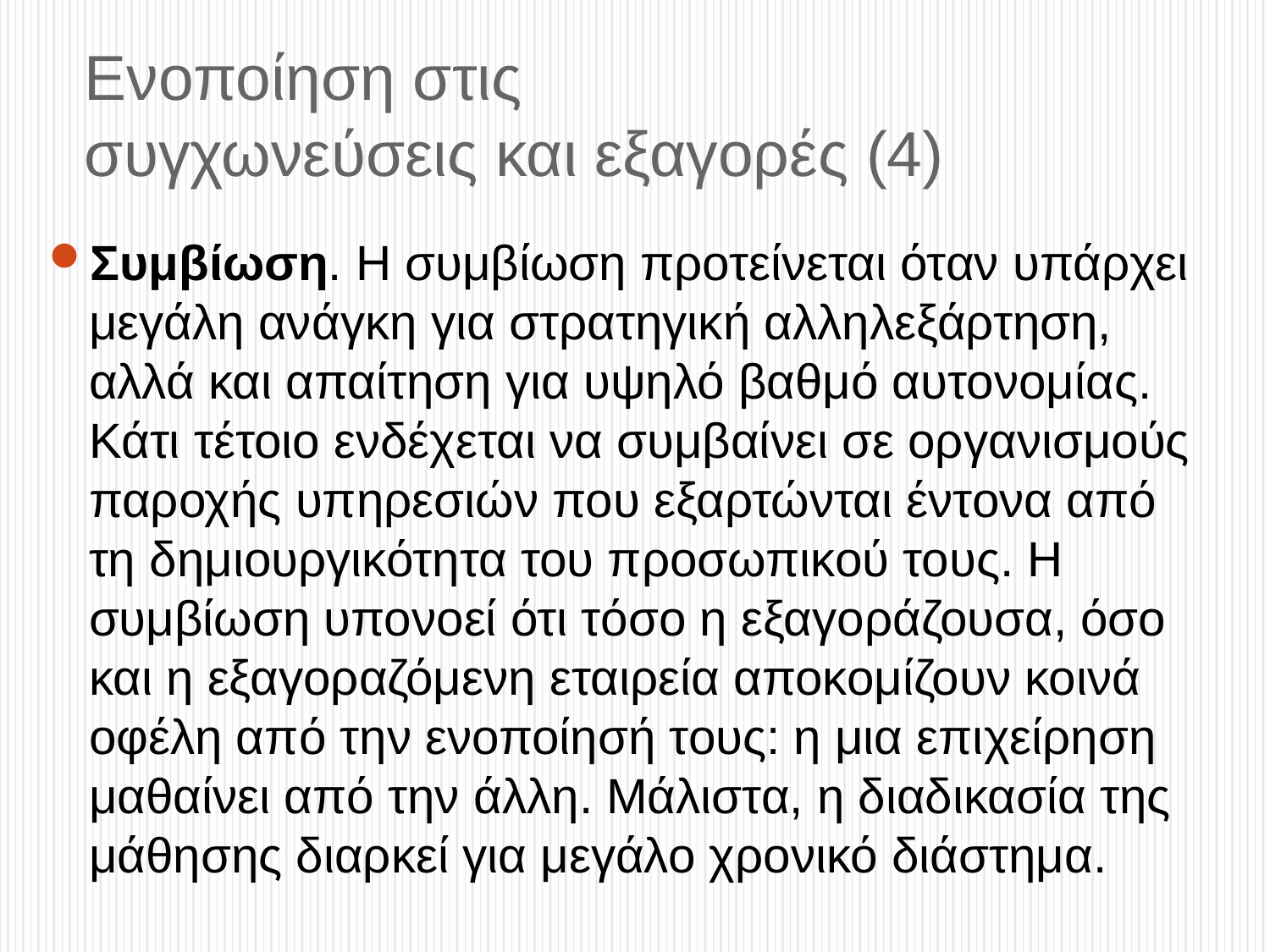

# Ενοποίηση στις συγχωνεύσεις και εξαγορές (4)
Συμβίωση. Η συμβίωση προτείνεται όταν υπάρχει μεγάλη ανάγκη για στρατηγική αλληλεξάρτηση, αλλά και απαίτηση για υψηλό βαθμό αυτονομίας. Κάτι τέτοιο ενδέχεται να συμβαίνει σε οργανισμούς παροχής υπηρεσιών που εξαρτώνται έντονα από τη δημιουργικότητα του προσωπικού τους. Η συμβίωση υπονοεί ότι τόσο η εξαγοράζουσα, όσο και η εξαγοραζόμενη εταιρεία αποκομίζουν κοινά οφέλη από την ενοποίησή τους: η μια επιχείρηση μαθαίνει από την άλλη. Μάλιστα, η διαδικασία της μάθησης διαρκεί για μεγάλο χρονικό διάστημα.